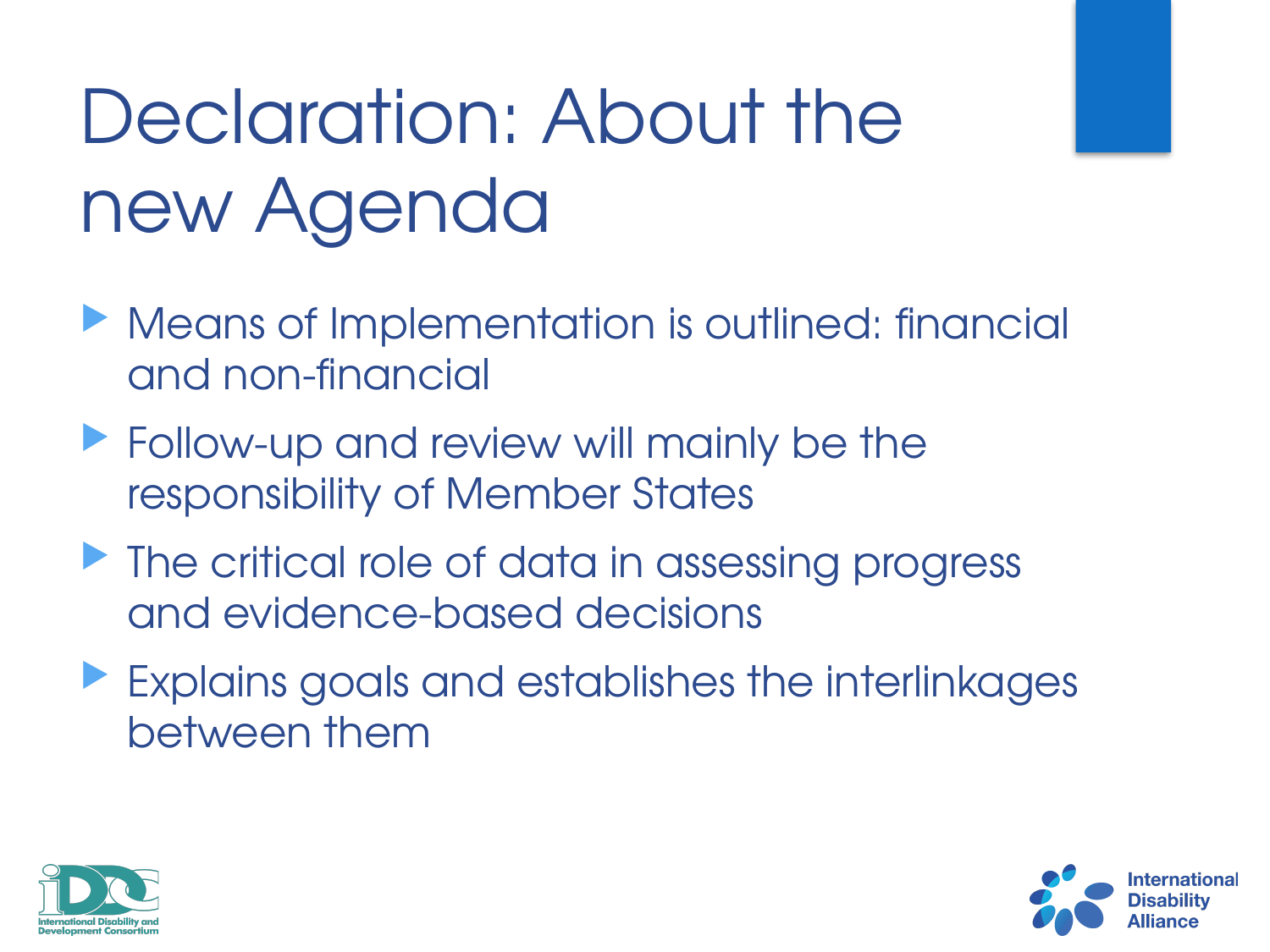

# Declaration: About the new Agenda
Means of Implementation is outlined: financial and non-financial
Follow-up and review will mainly be the responsibility of Member States
The critical role of data in assessing progress and evidence-based decisions
Explains goals and establishes the interlinkages between them